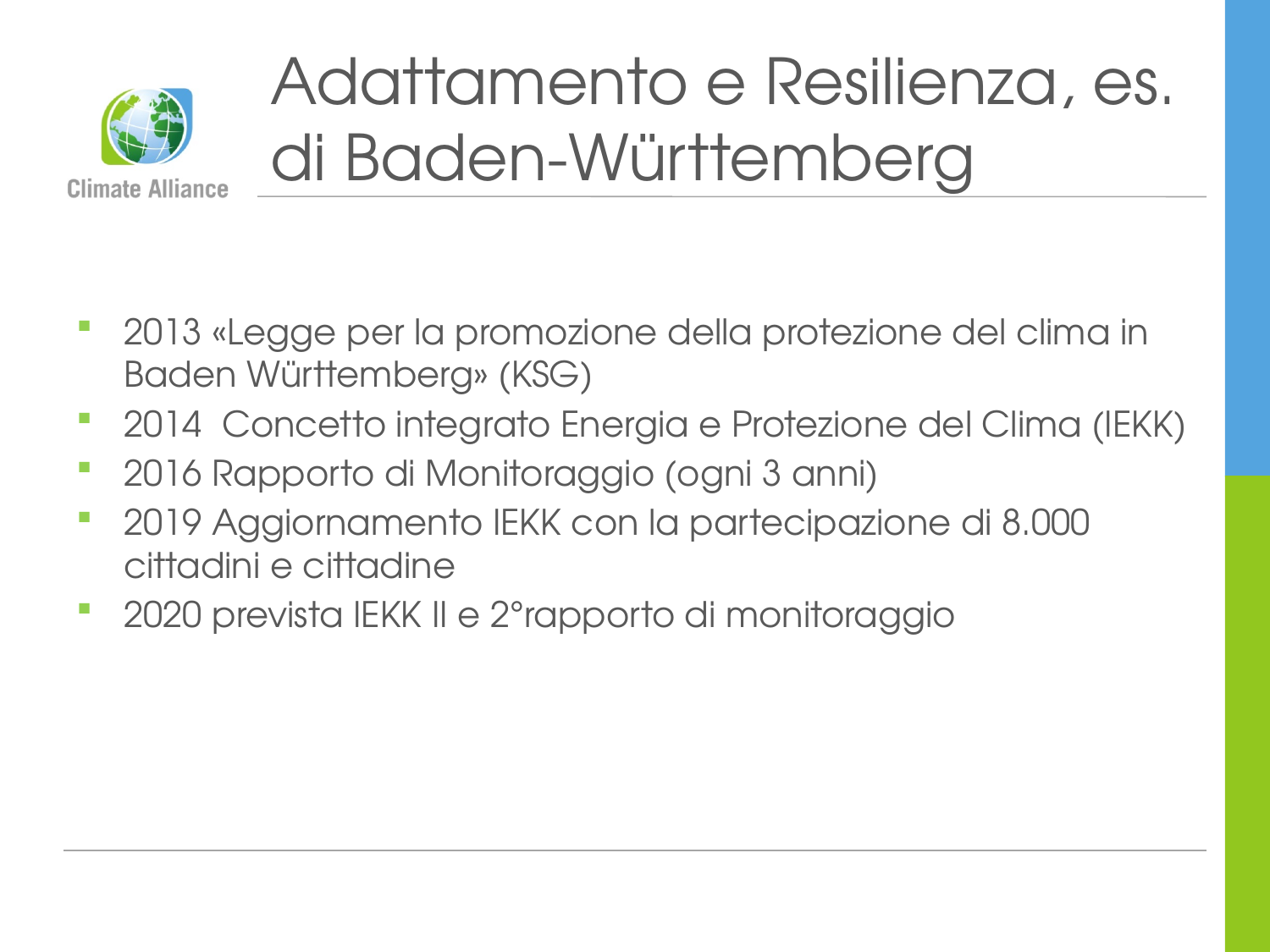

# Adattamento e Resilienza, es. di Baden-Württemberg

2013 «Legge per la promozione della protezione del clima in Baden Württemberg» (KSG)
2014  Concetto integrato Energia e Protezione del Clima (IEKK)
2016 Rapporto di Monitoraggio (ogni 3 anni)
2019 Aggiornamento IEKK con la partecipazione di 8.000 cittadini e cittadine
2020 prevista IEKK II e 2°rapporto di monitoraggio